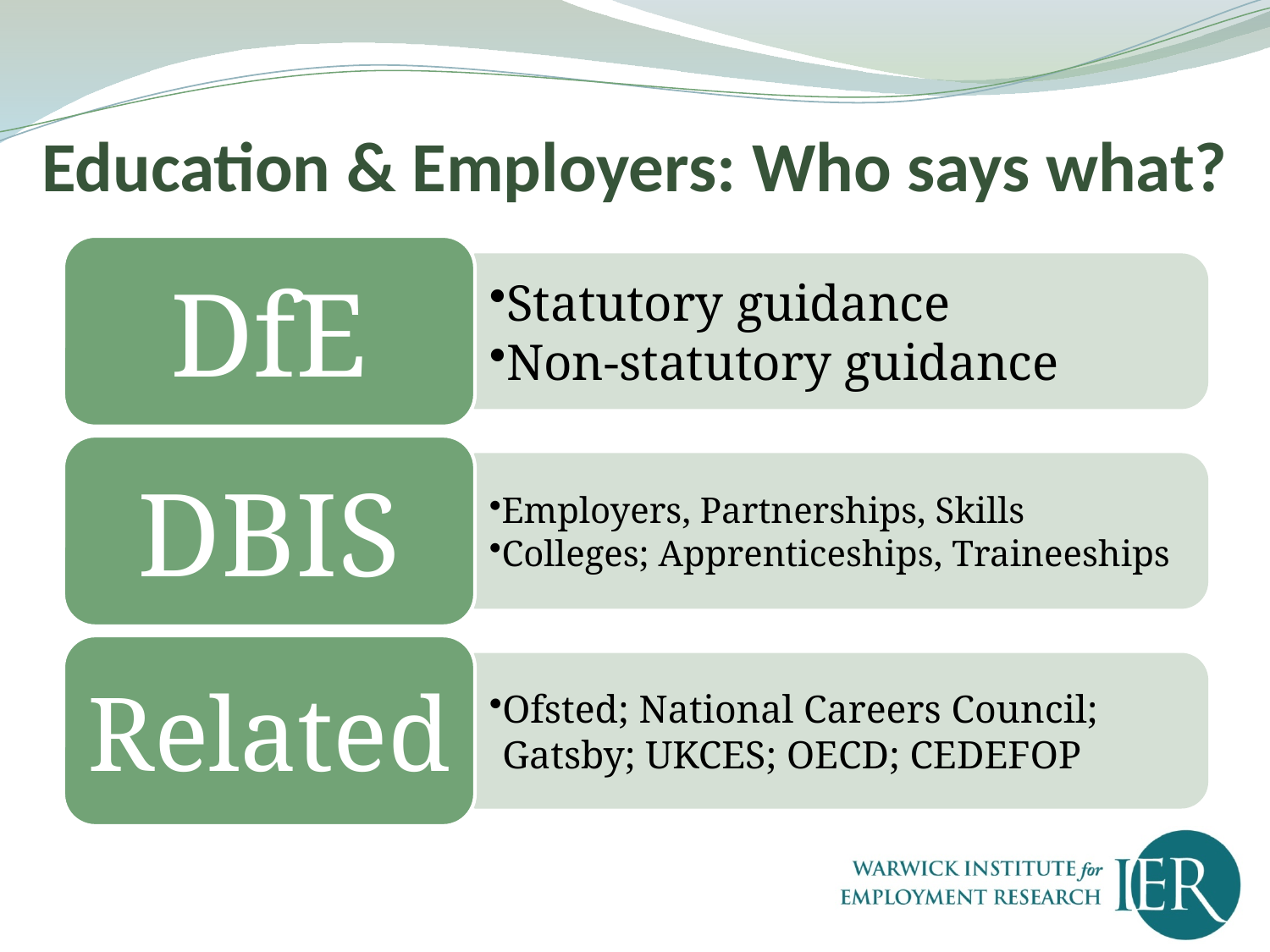

# Education & Employers: Who says what?
DfE
Statutory guidance
DBIS
Employers, Partnerships, Skills
Colleges; Apprenticeships, Traineeships
Related
Ofsted; National Careers Council; Gatsby; UKCES; OECD; CEDEFOP
Non-statutory guidance